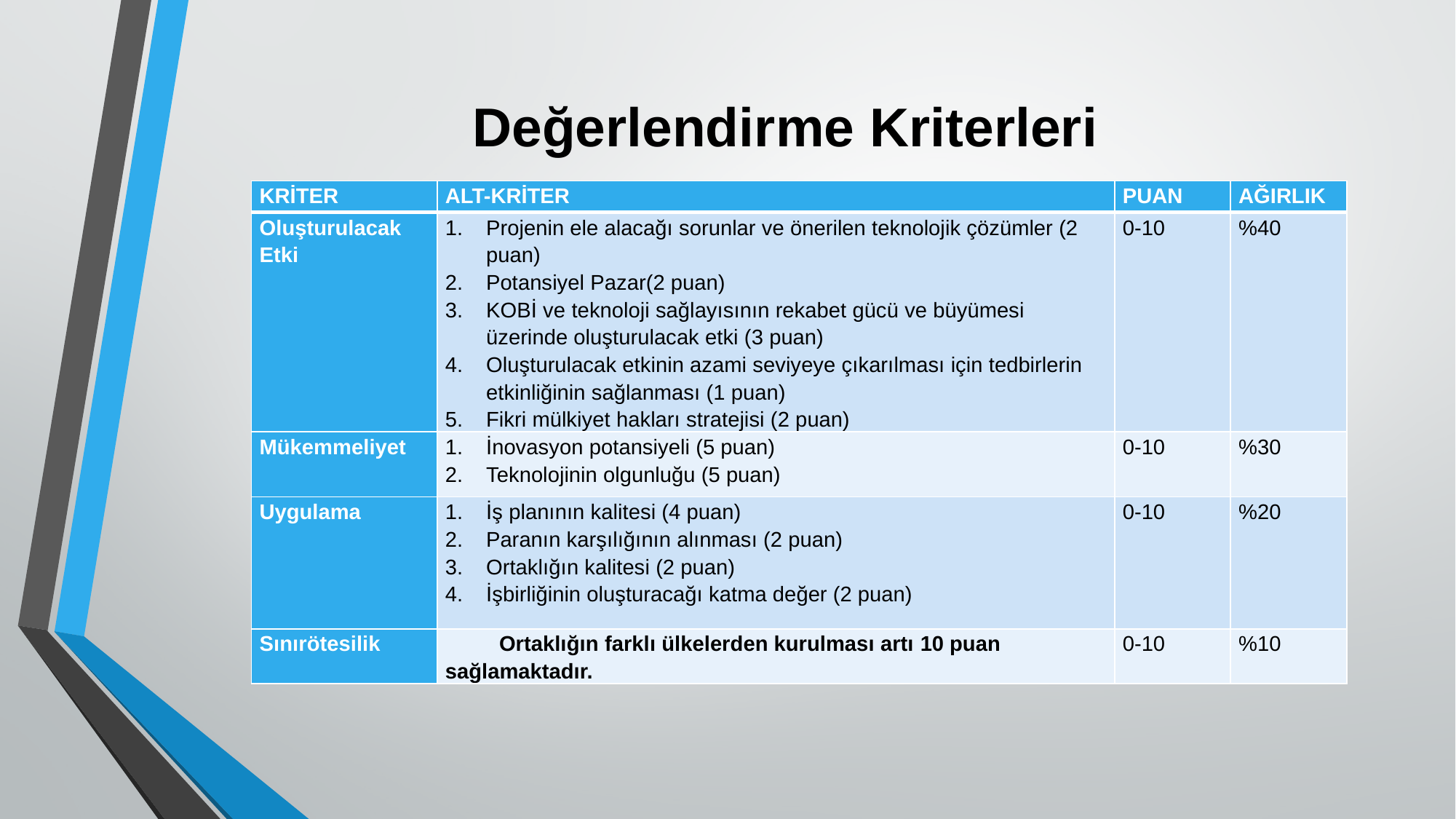

# Değerlendirme Kriterleri
| KRİTER | ALT-KRİTER | PUAN | AĞIRLIK |
| --- | --- | --- | --- |
| Oluşturulacak Etki | Projenin ele alacağı sorunlar ve önerilen teknolojik çözümler (2 puan) Potansiyel Pazar(2 puan) KOBİ ve teknoloji sağlayısının rekabet gücü ve büyümesi üzerinde oluşturulacak etki (3 puan) Oluşturulacak etkinin azami seviyeye çıkarılması için tedbirlerin etkinliğinin sağlanması (1 puan) Fikri mülkiyet hakları stratejisi (2 puan) | 0-10 | %40 |
| Mükemmeliyet | İnovasyon potansiyeli (5 puan) Teknolojinin olgunluğu (5 puan) | 0-10 | %30 |
| Uygulama | İş planının kalitesi (4 puan) Paranın karşılığının alınması (2 puan) Ortaklığın kalitesi (2 puan) İşbirliğinin oluşturacağı katma değer (2 puan) | 0-10 | %20 |
| Sınırötesilik | Ortaklığın farklı ülkelerden kurulması artı 10 puan sağlamaktadır. | 0-10 | %10 |